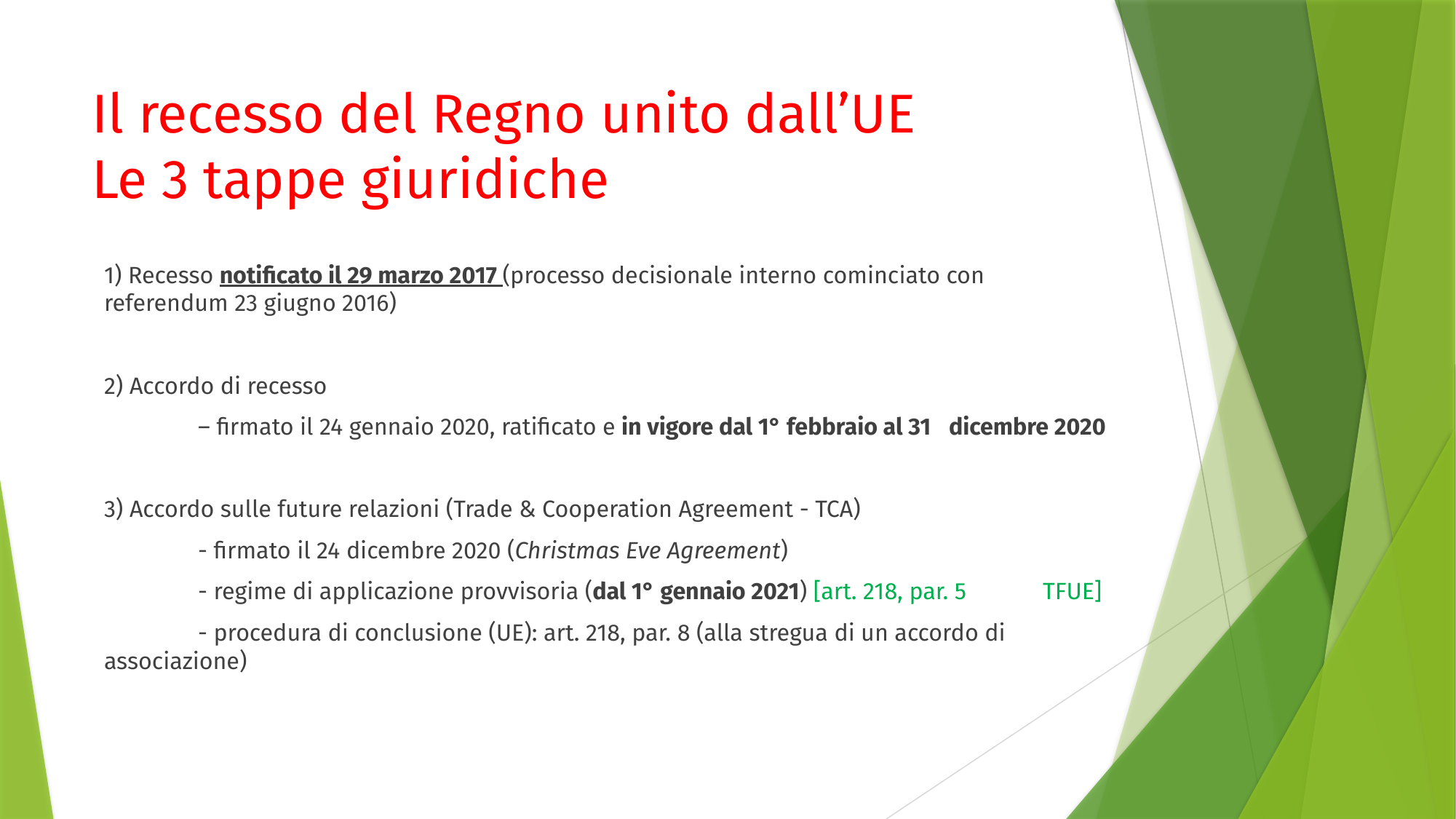

# Il recesso del Regno unito dall’UE Le 3 tappe giuridiche
1) Recesso notificato il 29 marzo 2017 (processo decisionale interno cominciato con referendum 23 giugno 2016)

2) Accordo di recesso
	– firmato il 24 gennaio 2020, ratificato e in vigore dal 1° febbraio al 31 	dicembre 2020

3) Accordo sulle future relazioni (Trade & Cooperation Agreement - TCA)
	- firmato il 24 dicembre 2020 (Christmas Eve Agreement)
	- regime di applicazione provvisoria (dal 1° gennaio 2021) [art. 218, par. 5 	TFUE]
	- procedura di conclusione (UE): art. 218, par. 8 (alla stregua di un accordo di 	associazione)